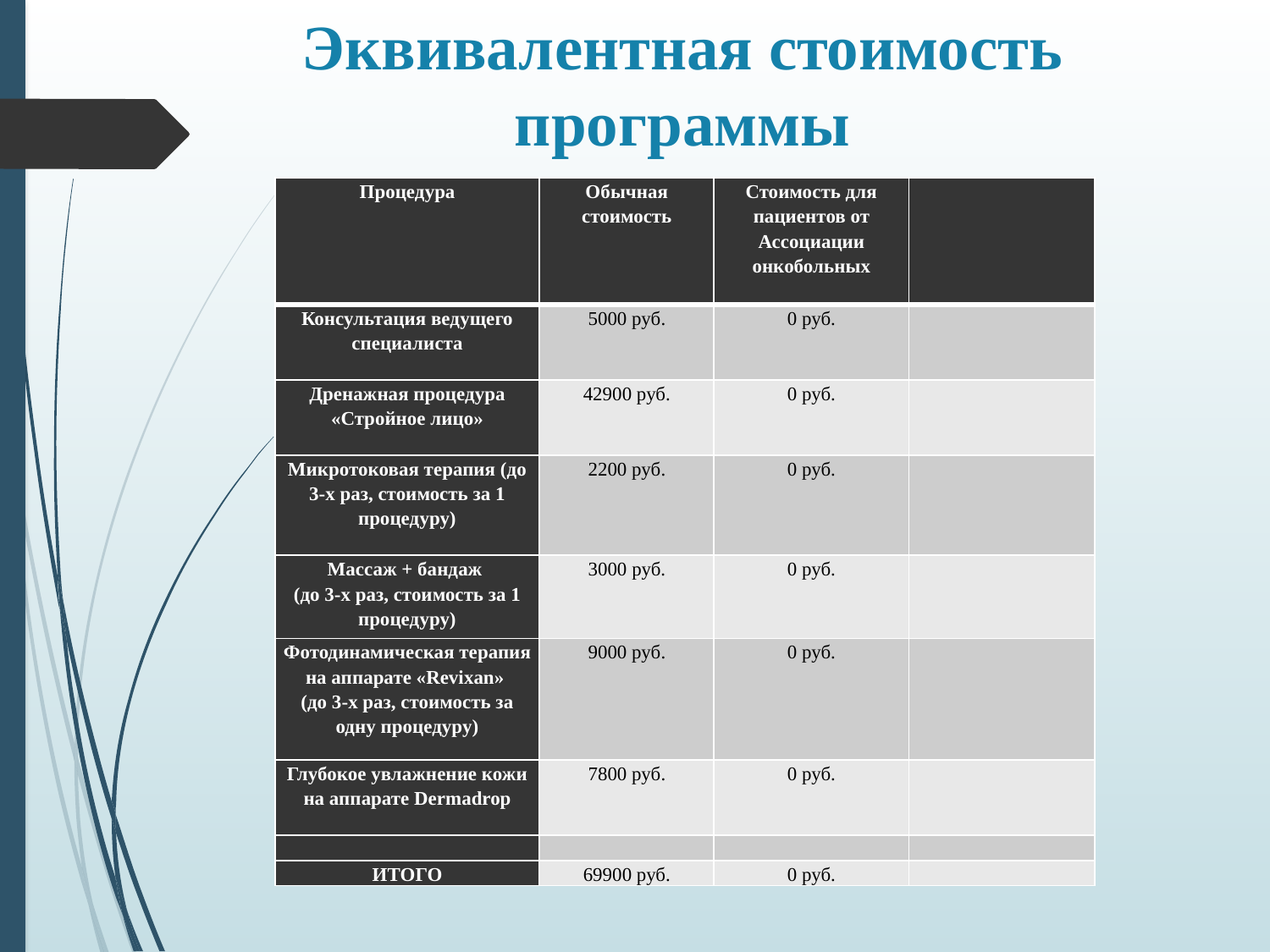

# Эквивалентная стоимость программы
| Процедура | Обычная стоимость | Стоимость для пациентов от Ассоциации онкобольных |  |
| --- | --- | --- | --- |
| Консультация ведущего специалиста | 5000 руб. | 0 руб. |  |
| Дренажная процедура «Стройное лицо» | 42900 руб. | 0 руб. |  |
| Микротоковая терапия (до 3-х раз, стоимость за 1 процедуру) | 2200 руб. | 0 руб. |  |
| Массаж + бандаж (до 3-х раз, стоимость за 1 процедуру) | 3000 руб. | 0 руб. |  |
| Фотодинамическая терапия на аппарате «Revixan» (до 3-х раз, стоимость за одну процедуру) | 9000 руб. | 0 руб. |  |
| Глубокое увлажнение кожи на аппарате Dermadrop | 7800 руб. | 0 руб. |  |
|  |  |  |  |
| ИТОГО | 69900 руб. | 0 руб. |  |